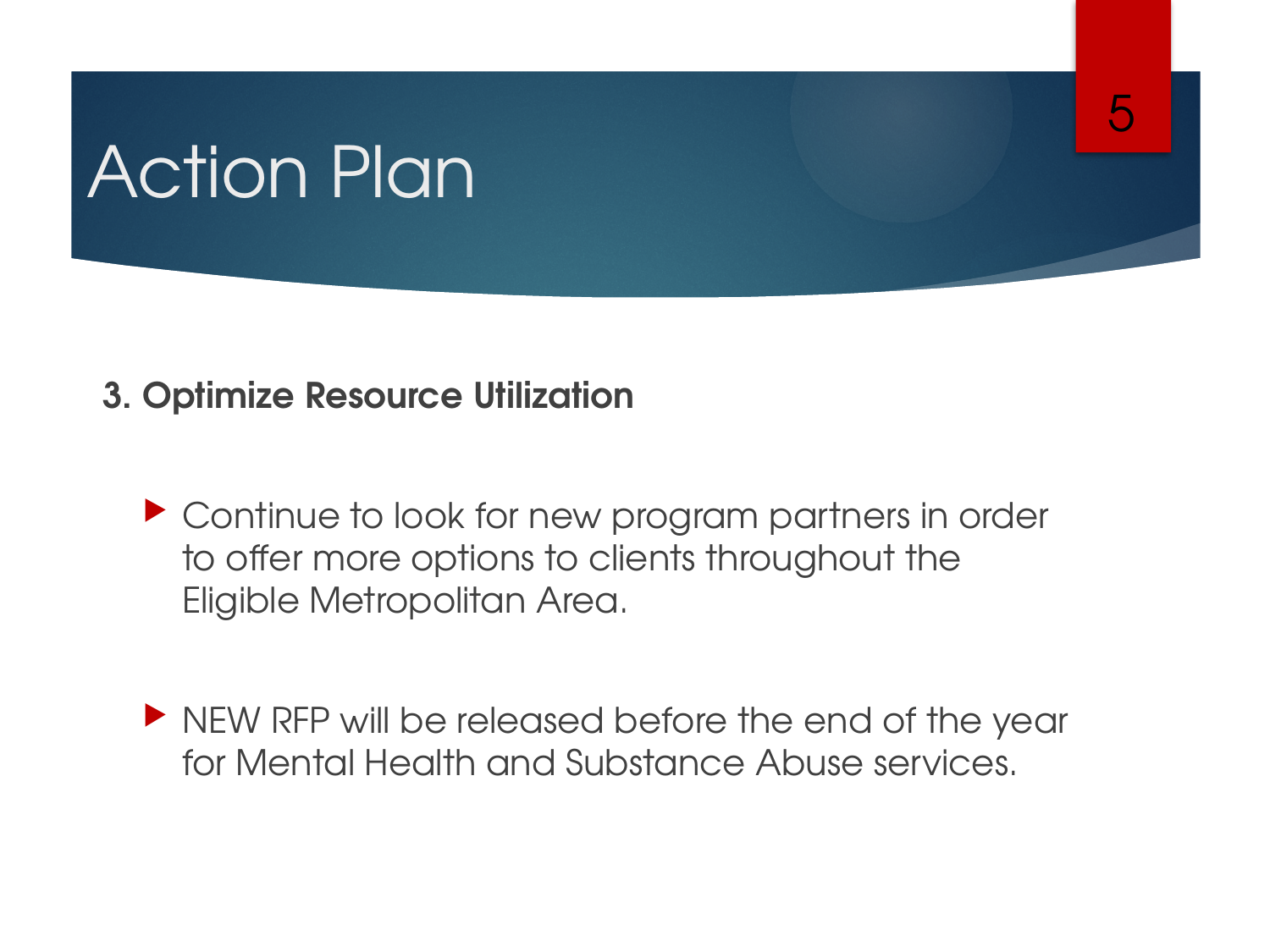

5
# Action Plan

3. Optimize Resource Utilization

Continue to look for new program partners in order to offer more options to clients throughout the Eligible Metropolitan Area.

NEW RFP will be released before the end of the year for Mental Health and Substance Abuse services.